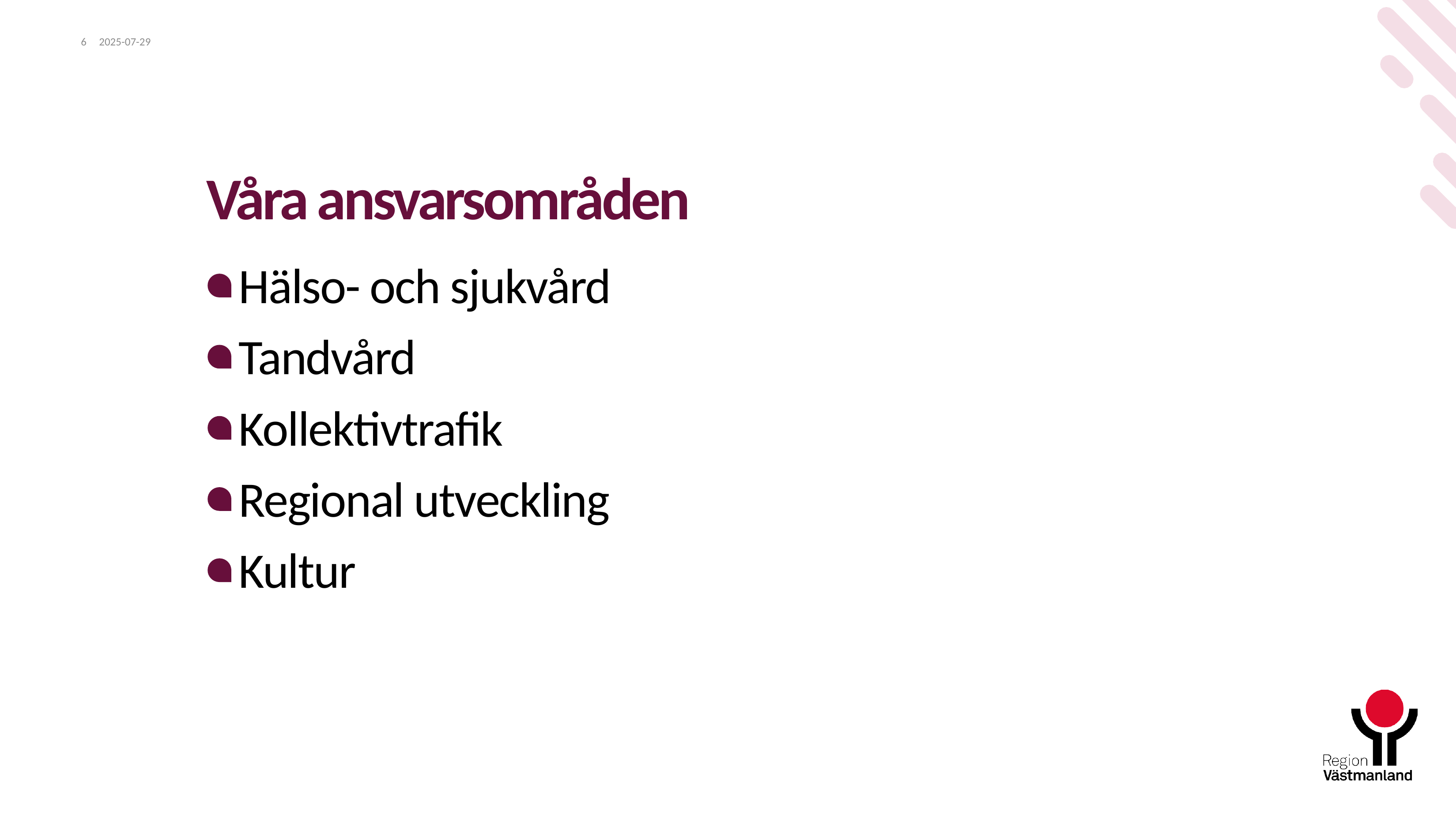

6
2025-07-29
# Våra ansvarsområden
Hälso- och sjukvård
Tandvård
Kollektivtrafik
Regional utveckling
Kultur